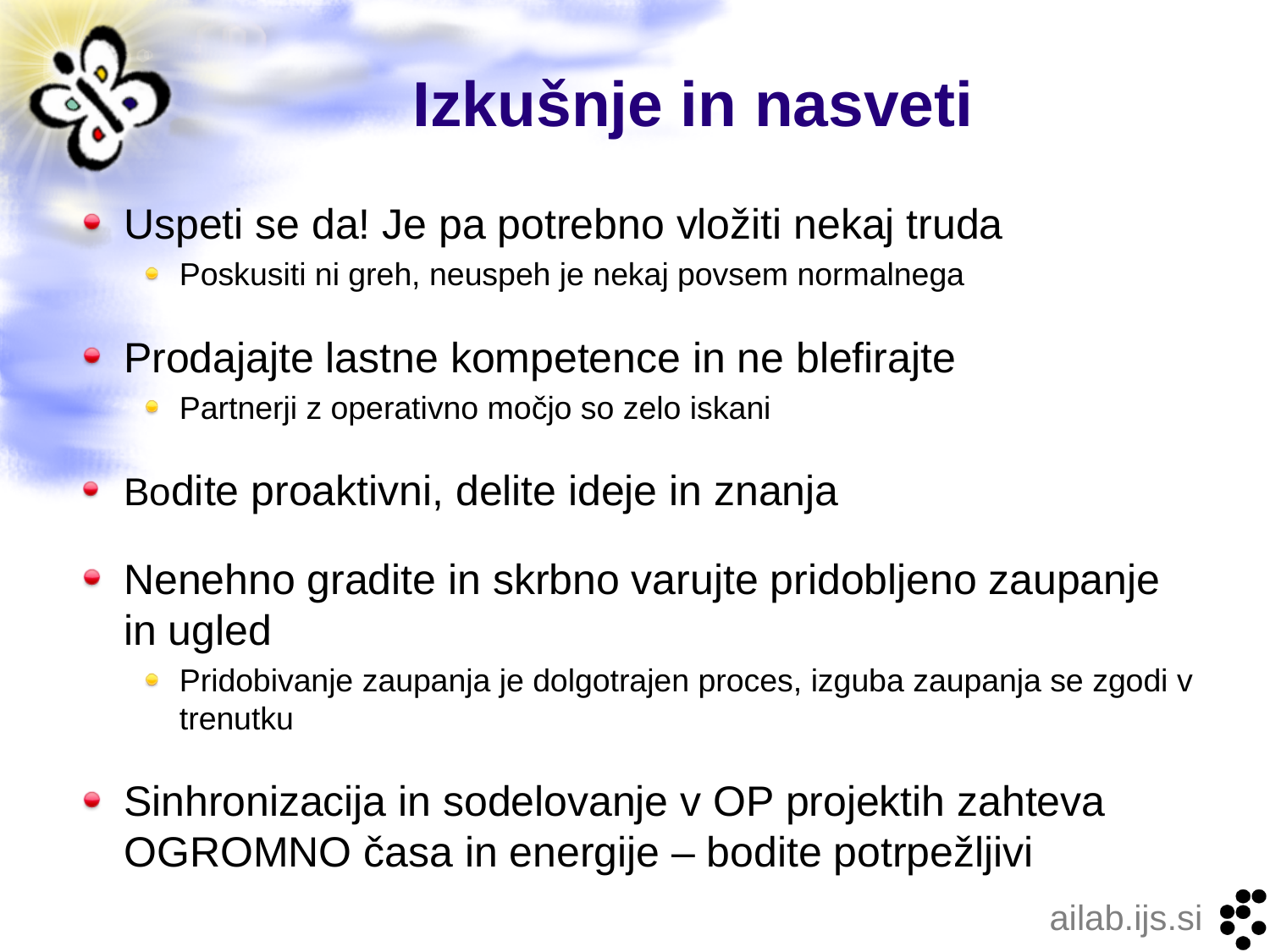

# Izkušnje in nasveti
Uspeti se da! Je pa potrebno vložiti nekaj truda
Poskusiti ni greh, neuspeh je nekaj povsem normalnega

Prodajajte lastne kompetence in ne blefirajte
Partnerji z operativno močjo so zelo iskani

Bodite proaktivni, delite ideje in znanja

Nenehno gradite in skrbno varujte pridobljeno zaupanje in ugled
Pridobivanje zaupanja je dolgotrajen proces, izguba zaupanja se zgodi v trenutku

Sinhronizacija in sodelovanje v OP projektih zahteva OGROMNO časa in energije – bodite potrpežljivi